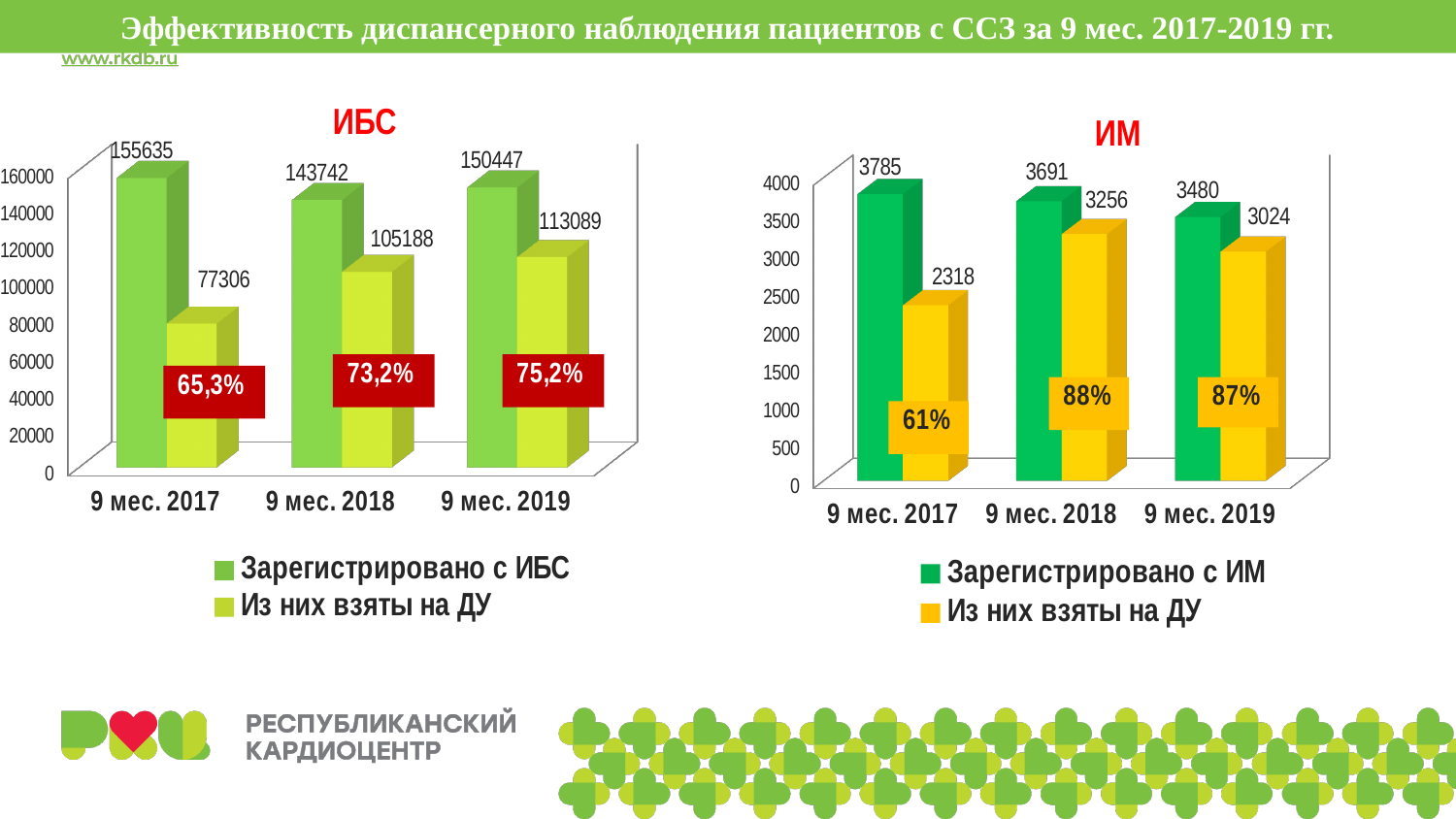

Эффективность диспансерного наблюдения пациентов с ССЗ за 9 мес. 2017-2019 гг.
ИБС
ИМ

[unsupported chart]

[unsupported chart]